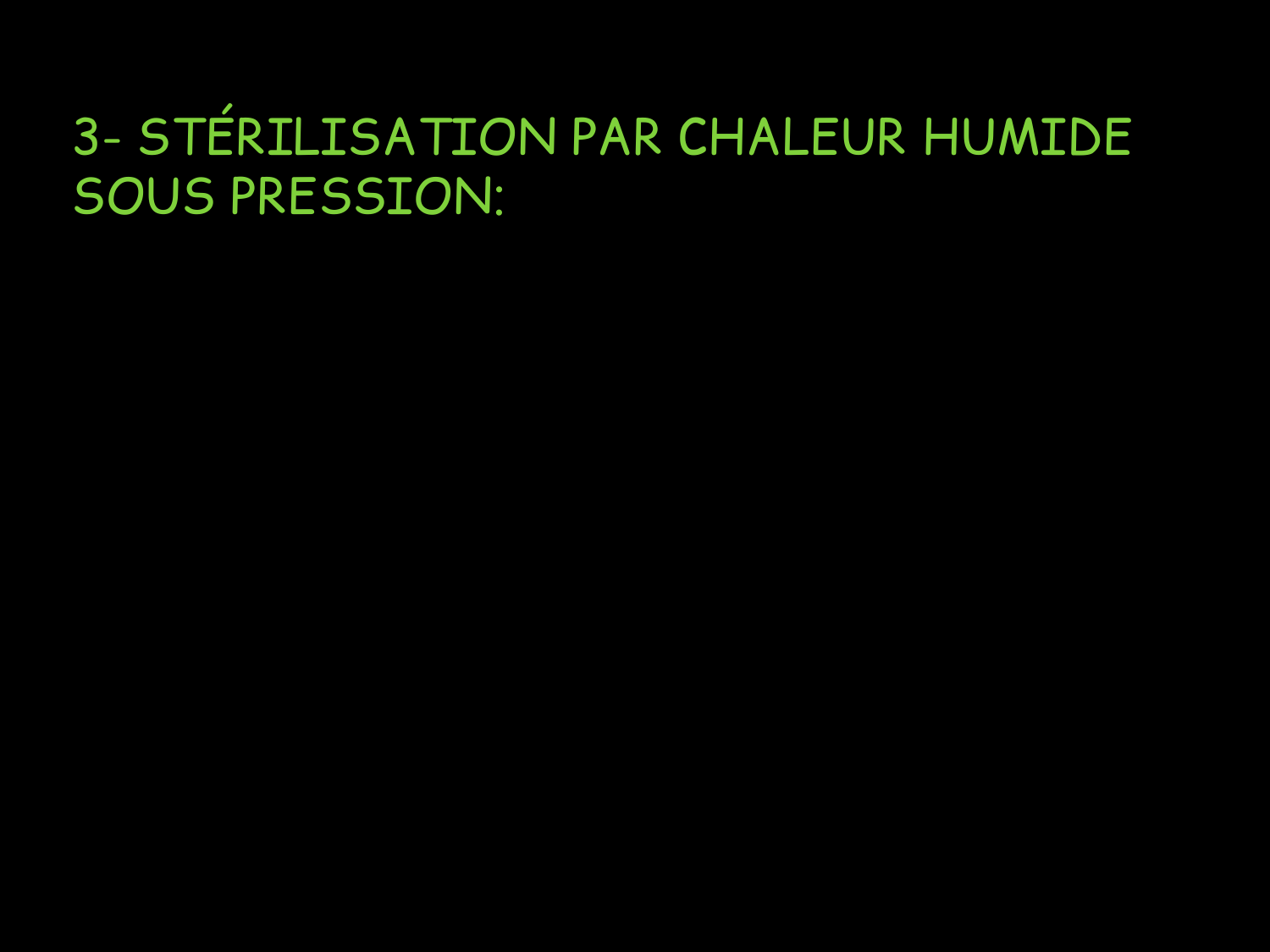

3- STÉRILISATION PAR CHALEUR HUMIDE SOUS PRESSION: